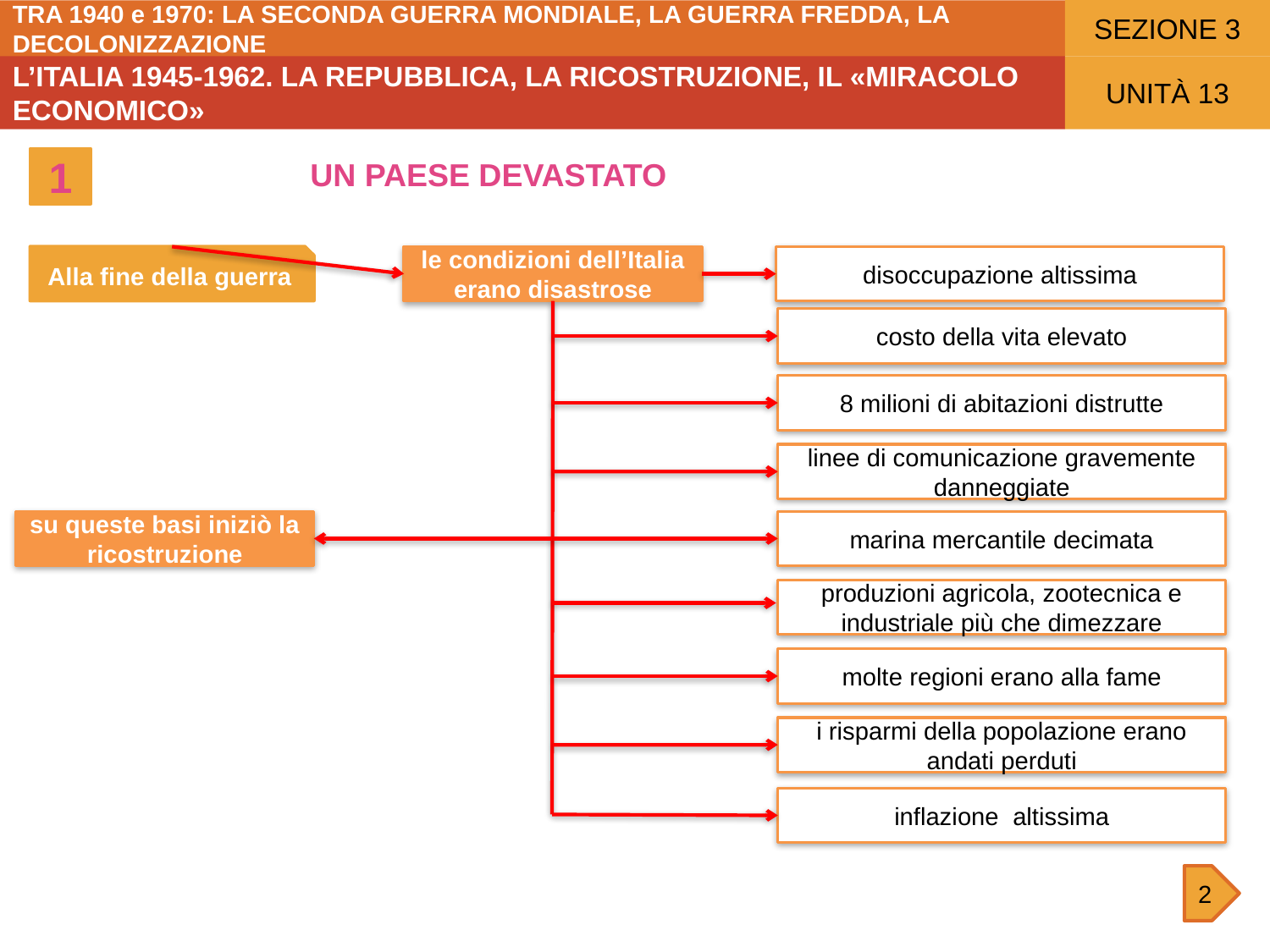

SEZIONE 3
TRA 1940 e 1970: LA SECONDA GUERRA MONDIALE, LA GUERRA FREDDA, LA DECOLONIZZAZIONE
L’ITALIA 1945-1962. LA REPUBBLICA, LA RICOSTRUZIONE, IL «MIRACOLO ECONOMICO»
UNITÀ 13
1
UN PAESE DEVASTATO
Alla fine della guerra
le condizioni dell’Italia erano disastrose
disoccupazione altissima
costo della vita elevato
8 milioni di abitazioni distrutte
linee di comunicazione gravemente danneggiate
su queste basi iniziò la ricostruzione
marina mercantile decimata
produzioni agricola, zootecnica e industriale più che dimezzare
molte regioni erano alla fame
i risparmi della popolazione erano andati perduti
inflazione  altissima
2